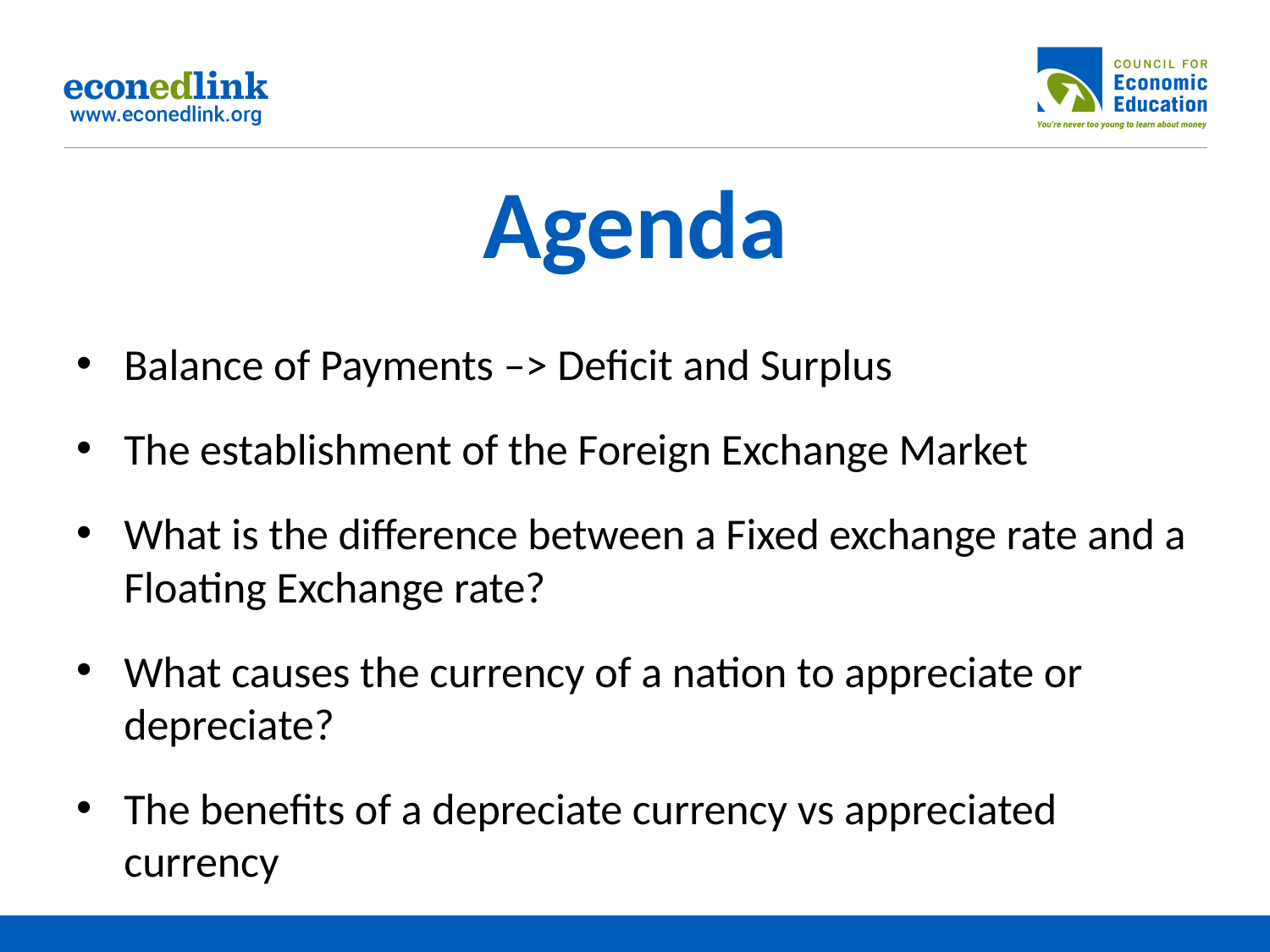

# Agenda
Balance of Payments –> Deficit and Surplus
The establishment of the Foreign Exchange Market
What is the difference between a Fixed exchange rate and a Floating Exchange rate?
What causes the currency of a nation to appreciate or depreciate?
The benefits of a depreciate currency vs appreciated currency